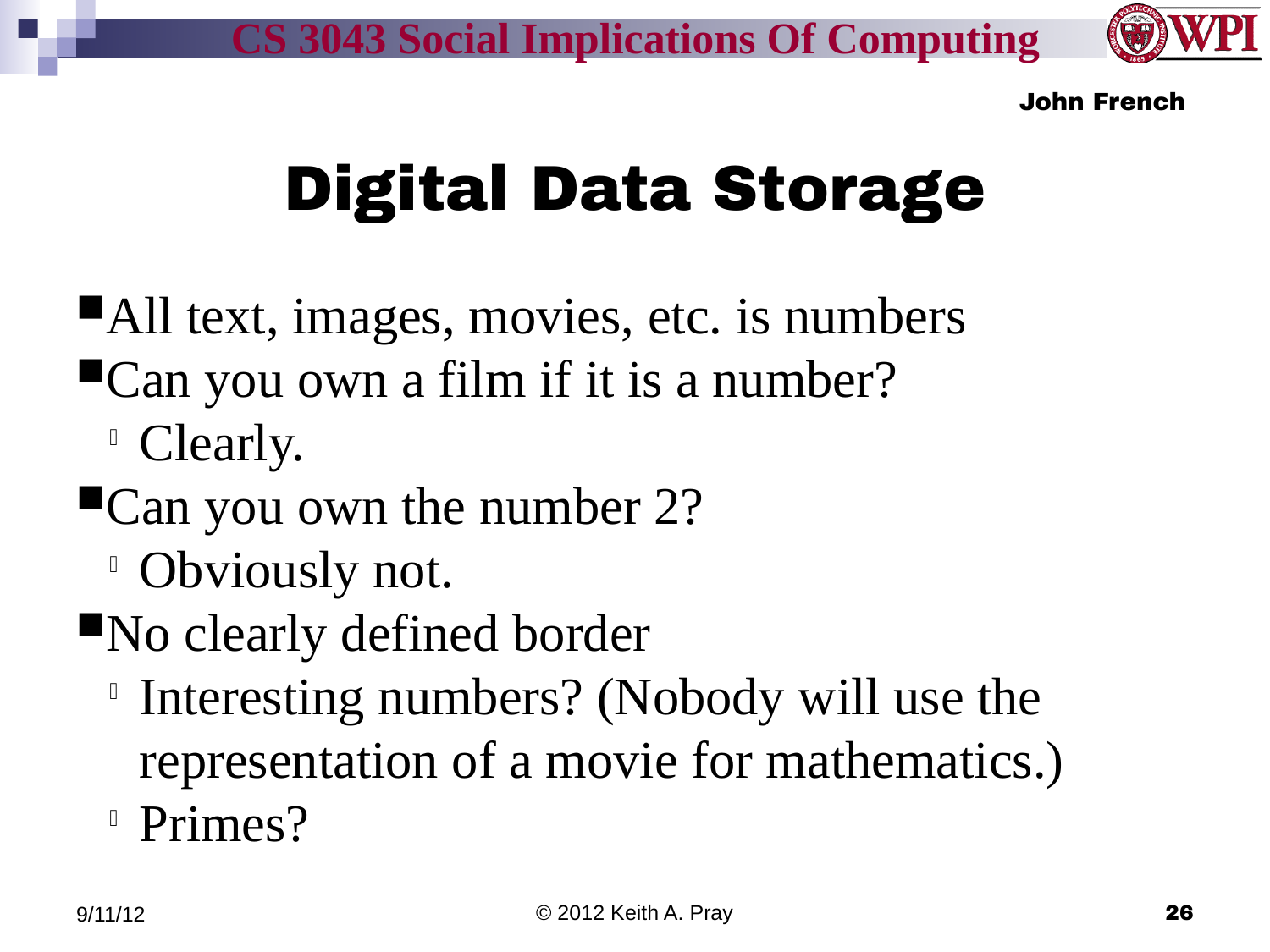

John French
Digital Data Storage
All text, images, movies, etc. is numbers
Can you own a film if it is a number?
Clearly.
Can you own the number 2?
Obviously not.
No clearly defined border
Interesting numbers? (Nobody will use the representation of a movie for mathematics.)
Primes?

9/11/12
© 2012 Keith A. Pray
26